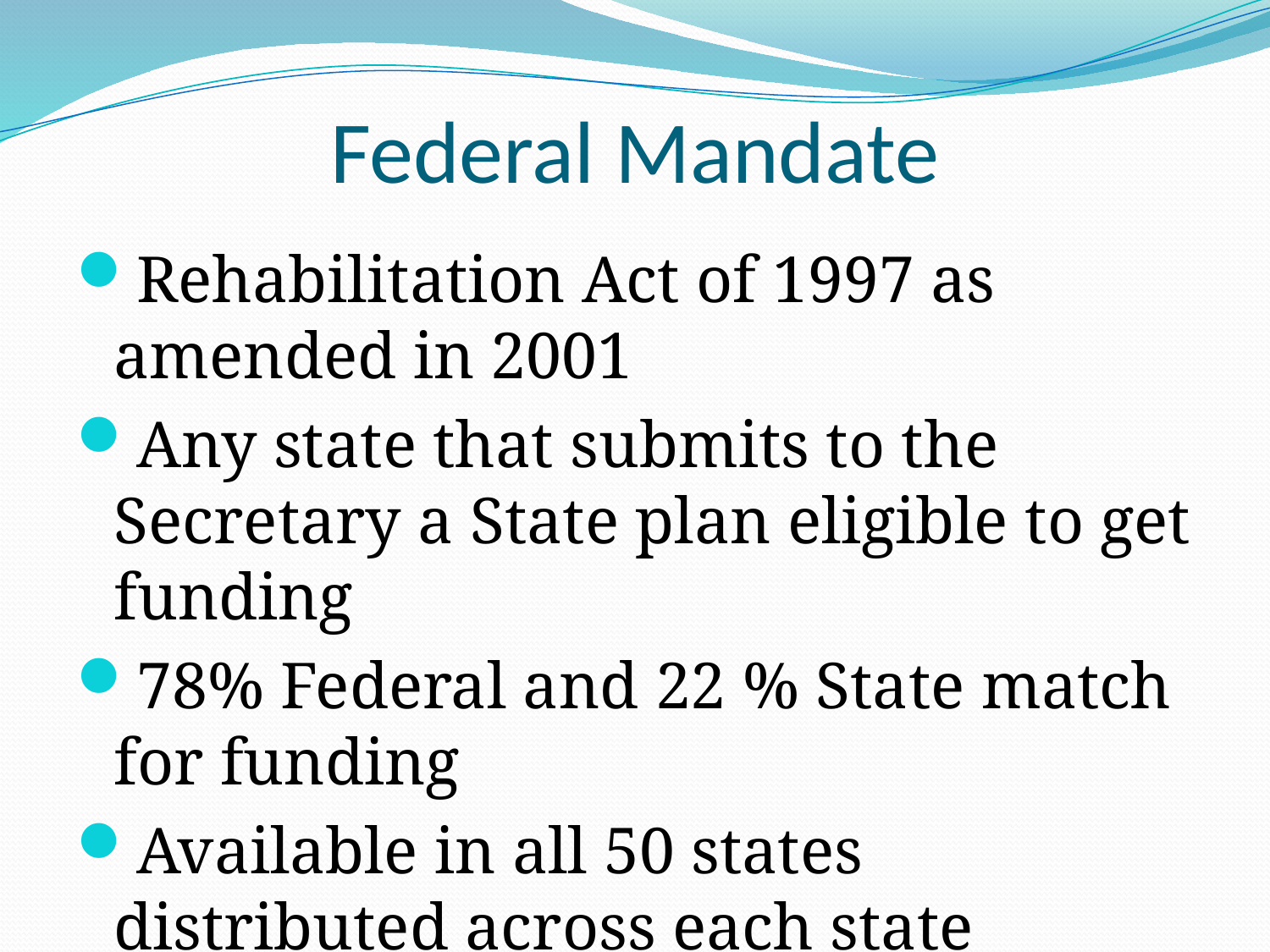

# Federal Mandate
Rehabilitation Act of 1997 as amended in 2001
Any state that submits to the Secretary a State plan eligible to get funding
78% Federal and 22 % State match for funding
Available in all 50 states distributed across each state